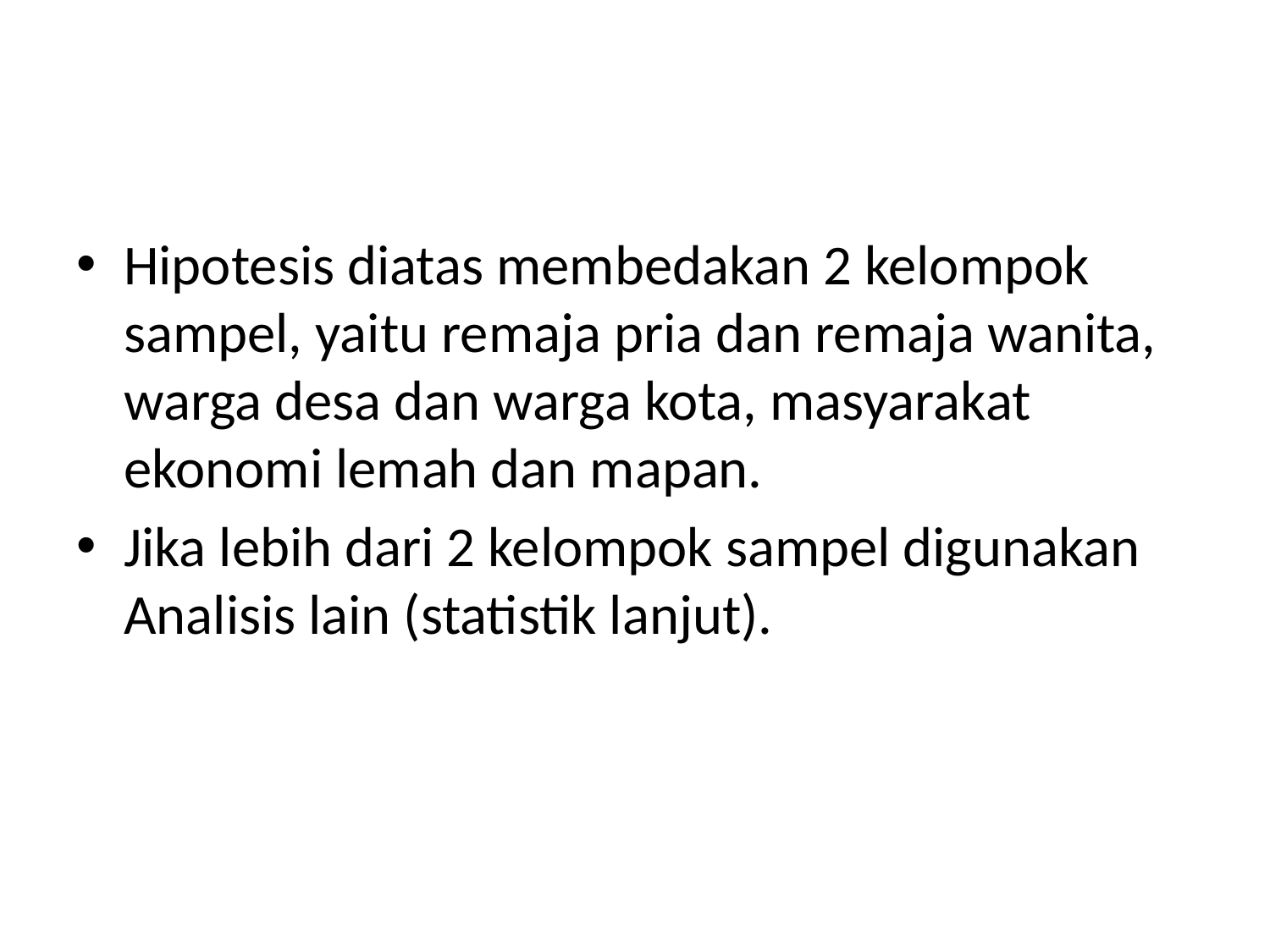

#
Hipotesis diatas membedakan 2 kelompok sampel, yaitu remaja pria dan remaja wanita, warga desa dan warga kota, masyarakat ekonomi lemah dan mapan.
Jika lebih dari 2 kelompok sampel digunakan Analisis lain (statistik lanjut).